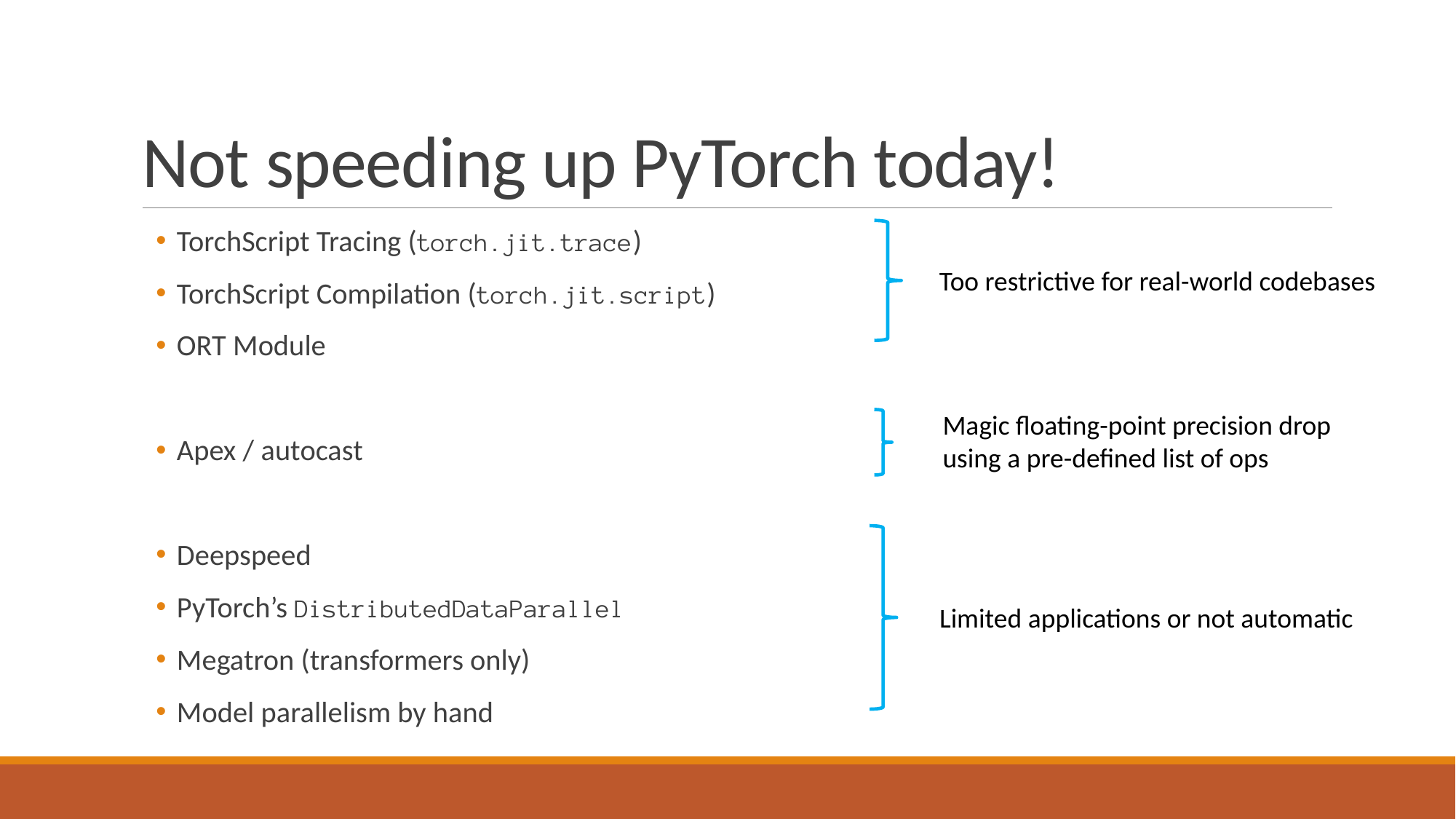

# Not speeding up PyTorch today!
TorchScript Tracing (torch.jit.trace)
TorchScript Compilation (torch.jit.script)
ORT Module

Apex / autocast

Deepspeed
PyTorch’s DistributedDataParallel
Megatron (transformers only)
Model parallelism by hand

Too restrictive for real-world codebases
Magic floating-point precision drop
using a pre-defined list of ops

Limited applications or not automatic